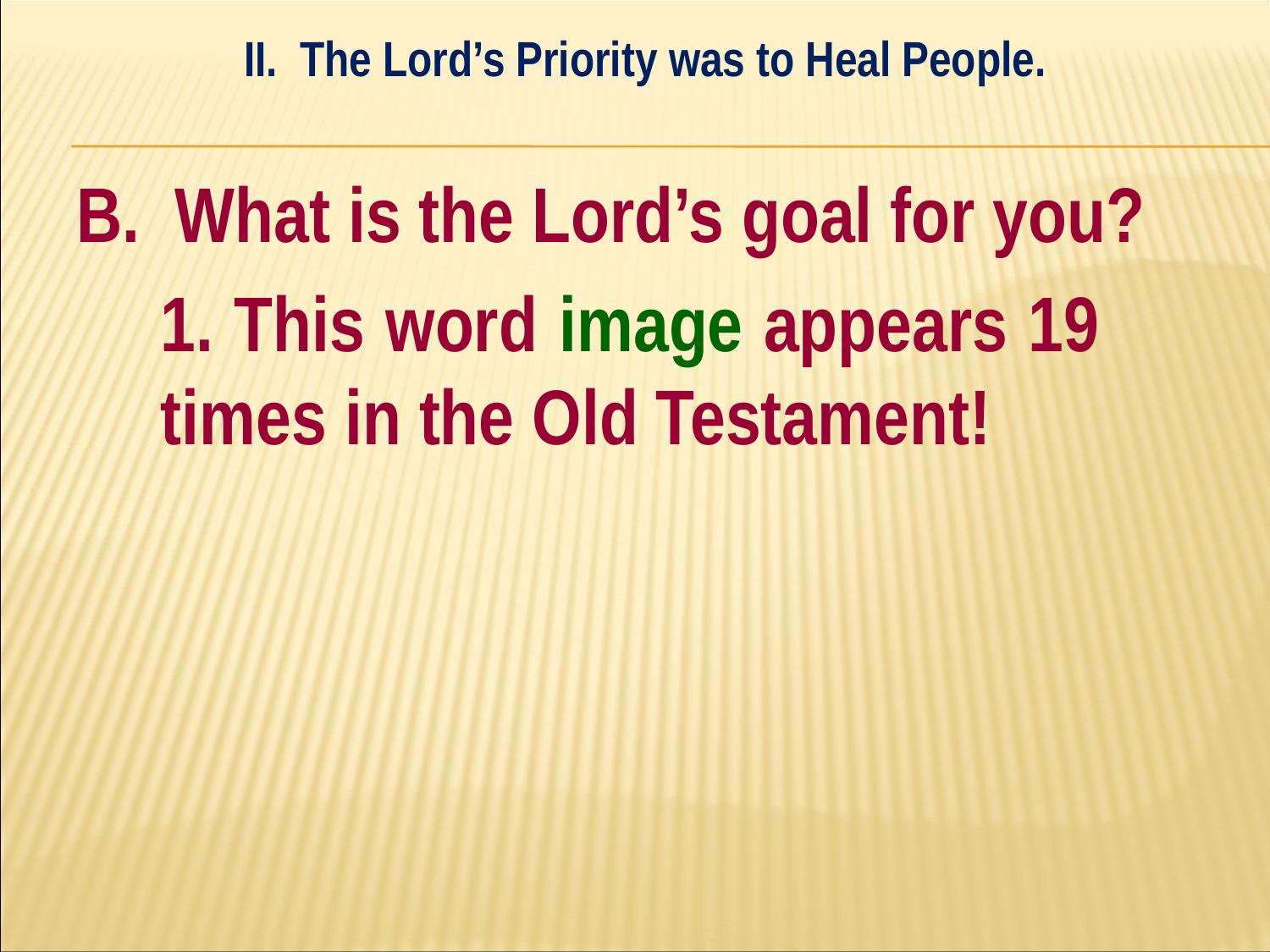

II.  The Lord’s Priority was to Heal People.
#
B.  What is the Lord’s goal for you?
	1. This word image appears 19 	times in the Old Testament!